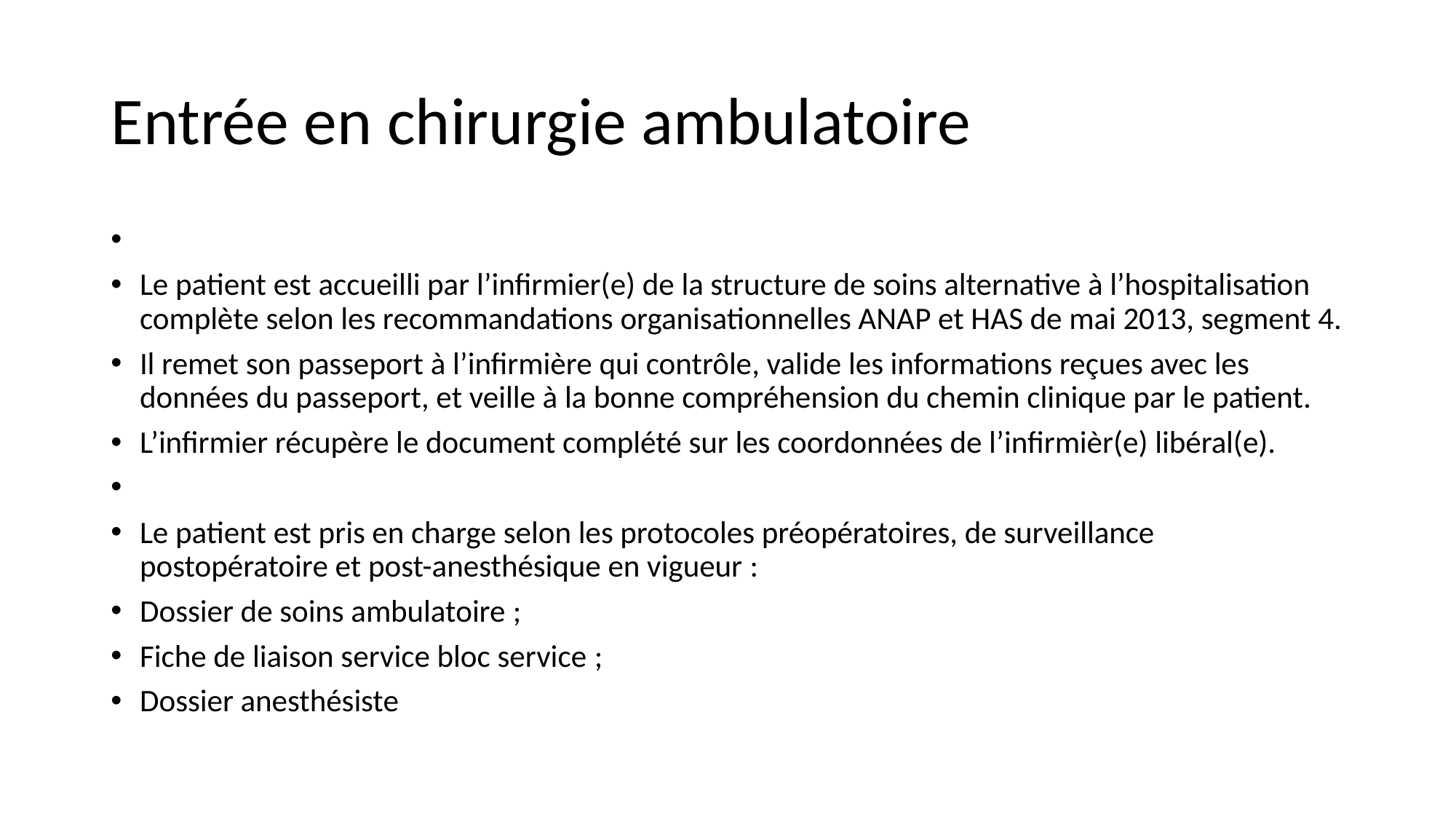

# Entrée en chirurgie ambulatoire

Le patient est accueilli par l’infirmier(e) de la structure de soins alternative à l’hospitalisation complète selon les recommandations organisationnelles ANAP et HAS de mai 2013, segment 4.
Il remet son passeport à l’infirmière qui contrôle, valide les informations reçues avec les données du passeport, et veille à la bonne compréhension du chemin clinique par le patient.
L’infirmier récupère le document complété sur les coordonnées de l’infirmièr(e) libéral(e).

Le patient est pris en charge selon les protocoles préopératoires, de surveillance postopératoire et post-anesthésique en vigueur :
Dossier de soins ambulatoire ;
Fiche de liaison service bloc service ;
Dossier anesthésiste